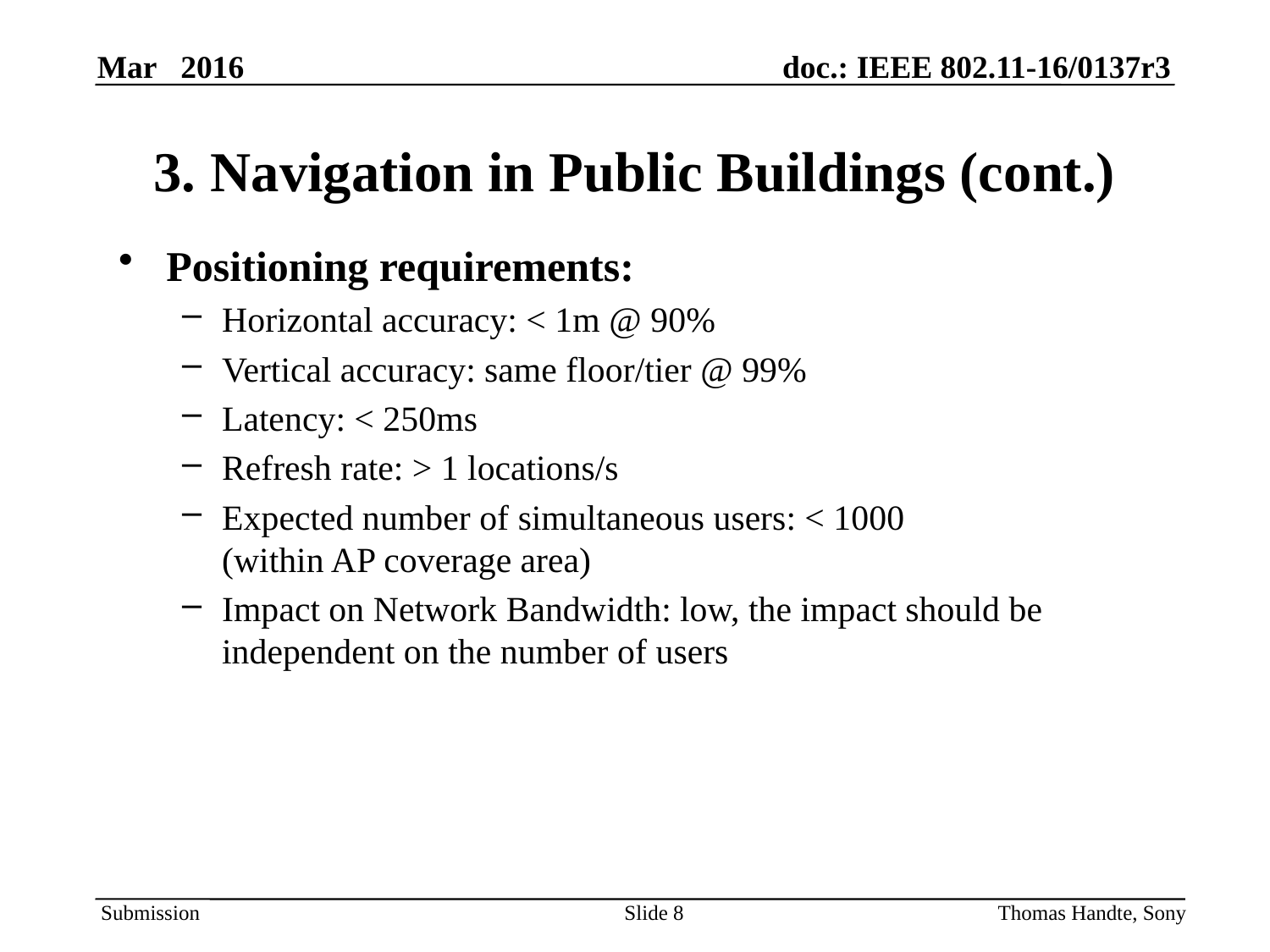

# 3. Navigation in Public Buildings (cont.)
Positioning requirements:
Horizontal accuracy: < 1m @ 90%
Vertical accuracy: same floor/tier @ 99%
Latency: < 250ms
Refresh rate: > 1 locations/s
Expected number of simultaneous users: < 1000
(within AP coverage area)
Impact on Network Bandwidth: low, the impact should be independent on the number of users

Slide 8
Thomas Handte, Sony